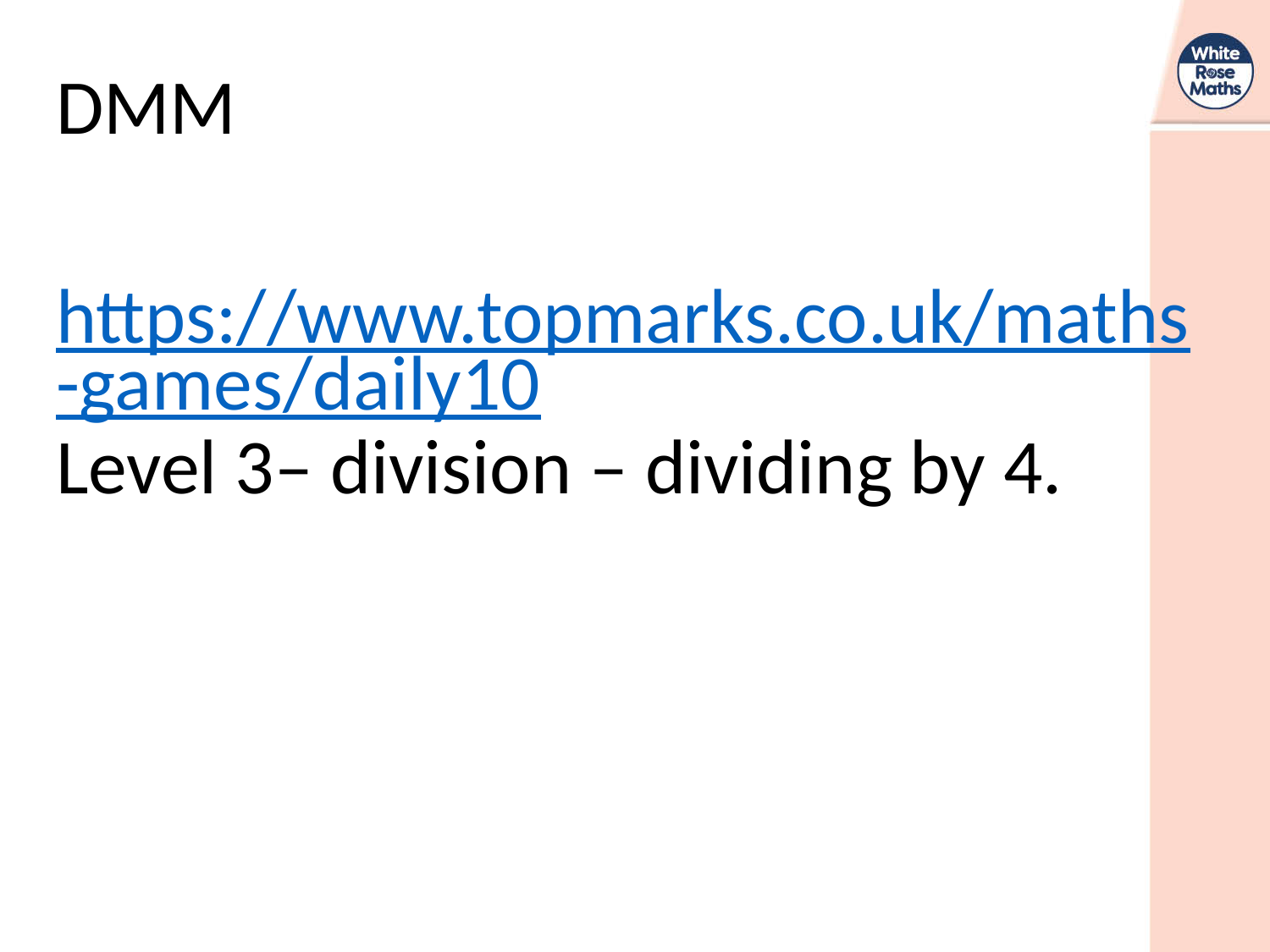

# DMM

https://www.topmarks.co.uk/maths-games/daily10
Level 3– division – dividing by 4.